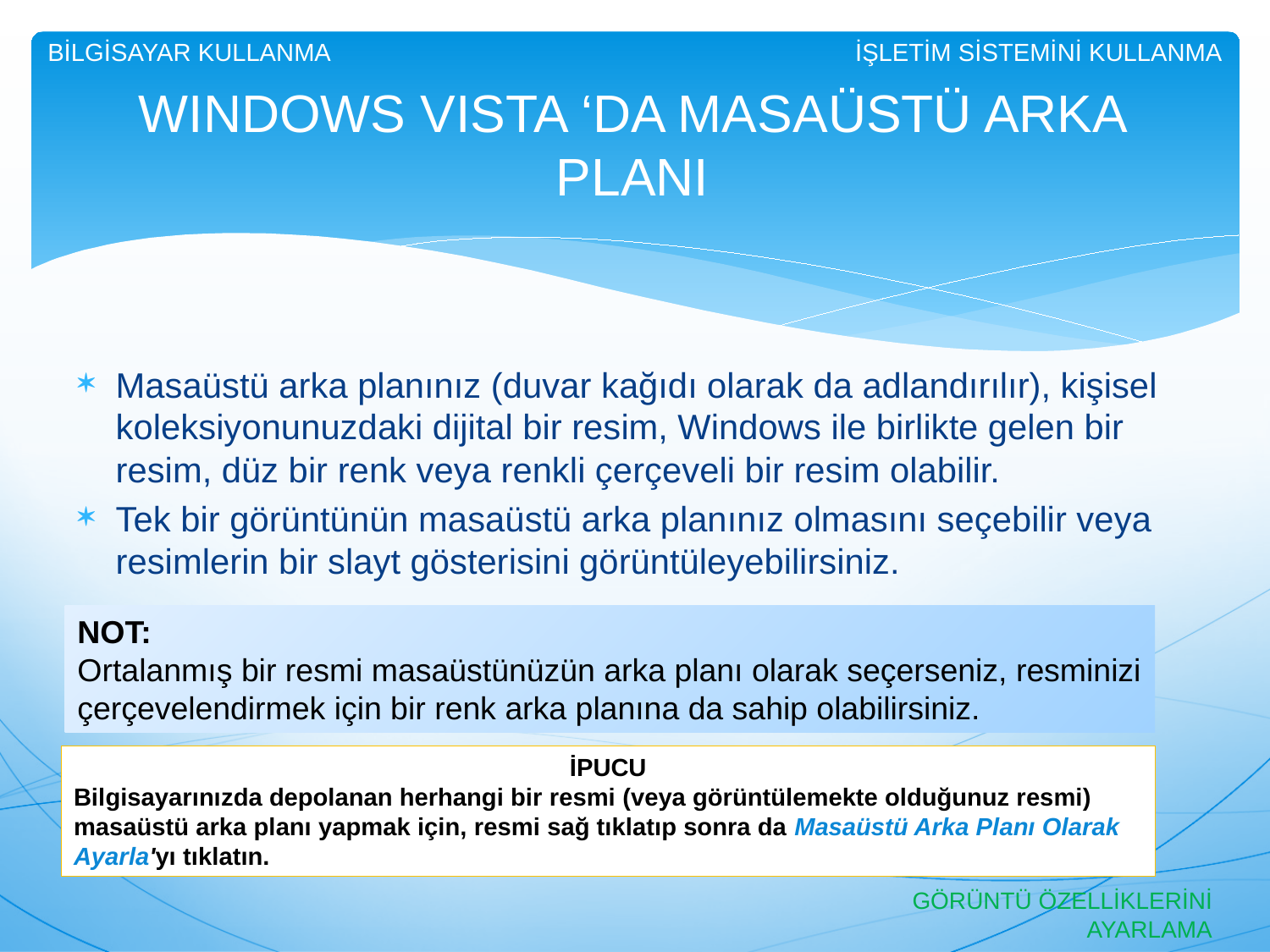

BİLGİSAYAR KULLANMA
İŞLETİM SİSTEMİNİ KULLANMA
WINDOWS VISTA ‘DA MASAÜSTÜ ARKA PLANI

Masaüstü arka planınız (duvar kağıdı olarak da adlandırılır), kişisel koleksiyonunuzdaki dijital bir resim, Windows ile birlikte gelen bir resim, düz bir renk veya renkli çerçeveli bir resim olabilir.
Tek bir görüntünün masaüstü arka planınız olmasını seçebilir veya resimlerin bir slayt gösterisini görüntüleyebilirsiniz.
NOT:
Ortalanmış bir resmi masaüstünüzün arka planı olarak seçerseniz, resminizi çerçevelendirmek için bir renk arka planına da sahip olabilirsiniz.
İPUCU
Bilgisayarınızda depolanan herhangi bir resmi (veya görüntülemekte olduğunuz resmi) masaüstü arka planı yapmak için, resmi sağ tıklatıp sonra da Masaüstü Arka Planı Olarak Ayarla'yı tıklatın.
GÖRÜNTÜ ÖZELLİKLERİNİ AYARLAMA